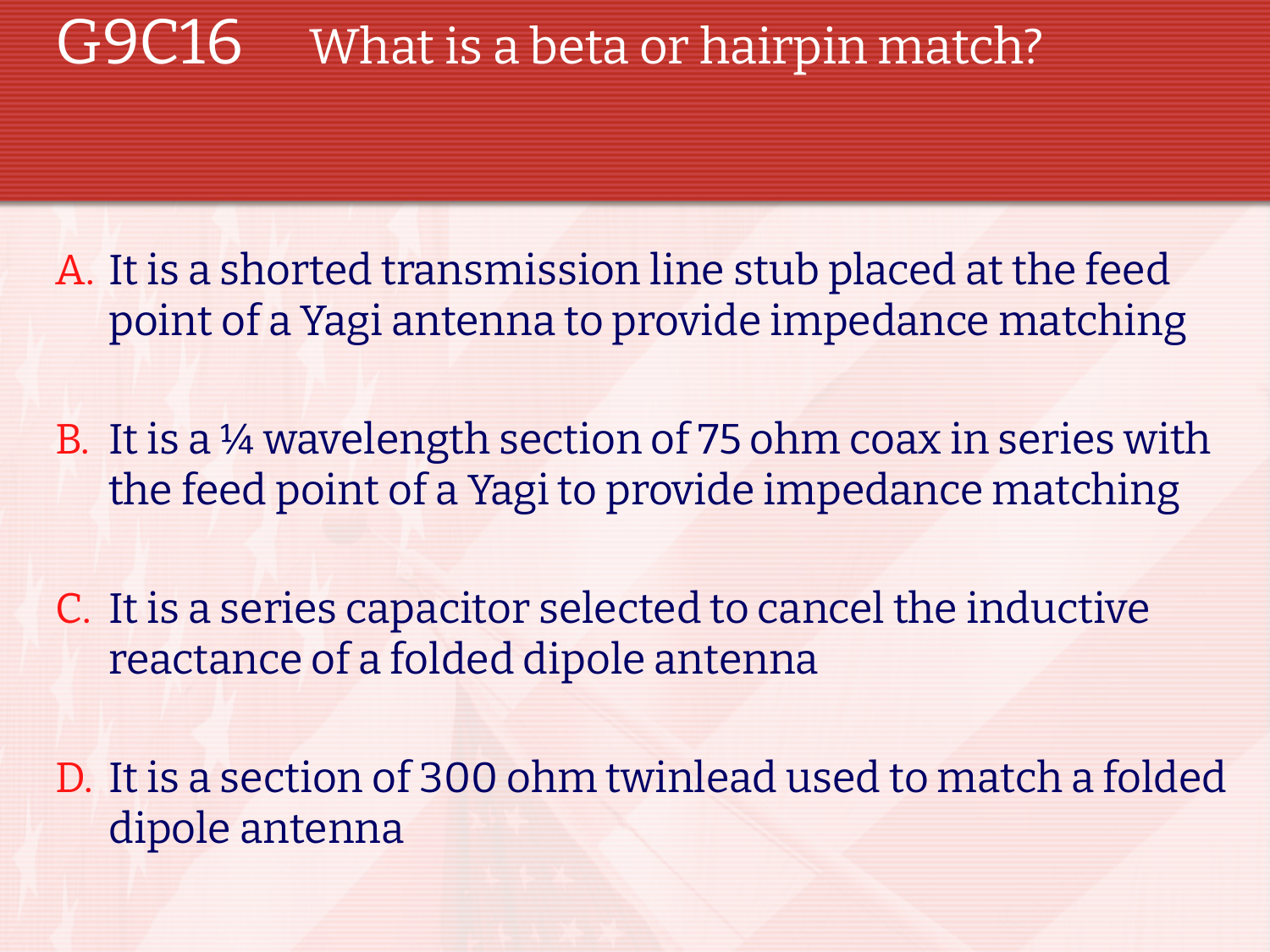

G9C16 	What is a beta or hairpin match?
It is a shorted transmission line stub placed at the feed point of a Yagi antenna to provide impedance matching

It is a ¼ wavelength section of 75 ohm coax in series with the feed point of a Yagi to provide impedance matching

It is a series capacitor selected to cancel the inductive reactance of a folded dipole antenna

It is a section of 300 ohm twinlead used to match a folded dipole antenna